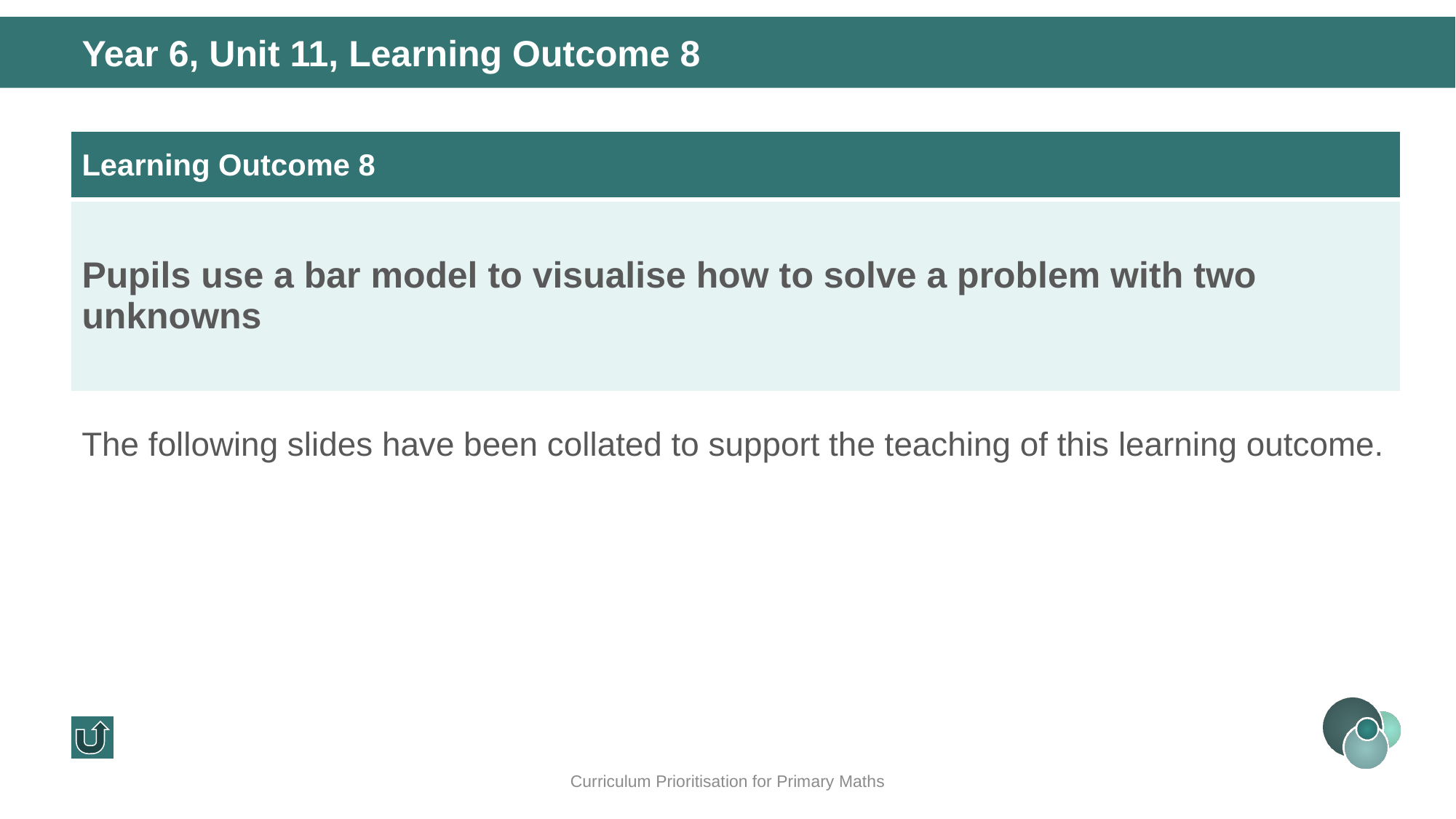

Year 6, Unit 11, Learning Outcome 8
| Learning Outcome 8 |
| --- |
| Pupils use a bar model to visualise how to solve a problem with two unknowns |
The following slides have been collated to support the teaching of this learning outcome.

Curriculum Prioritisation for Primary Maths